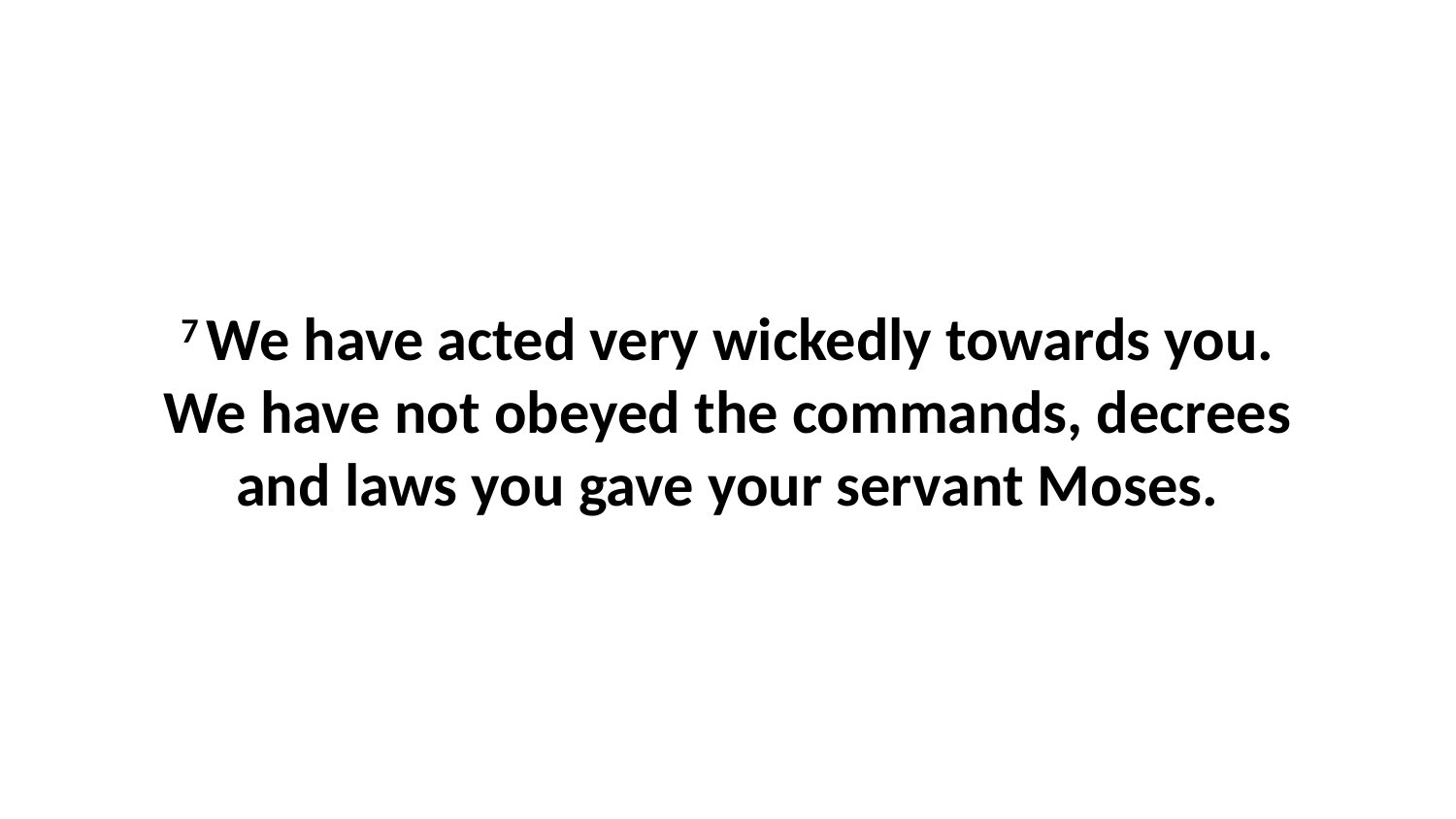

7 We have acted very wickedly towards you. We have not obeyed the commands, decrees and laws you gave your servant Moses.